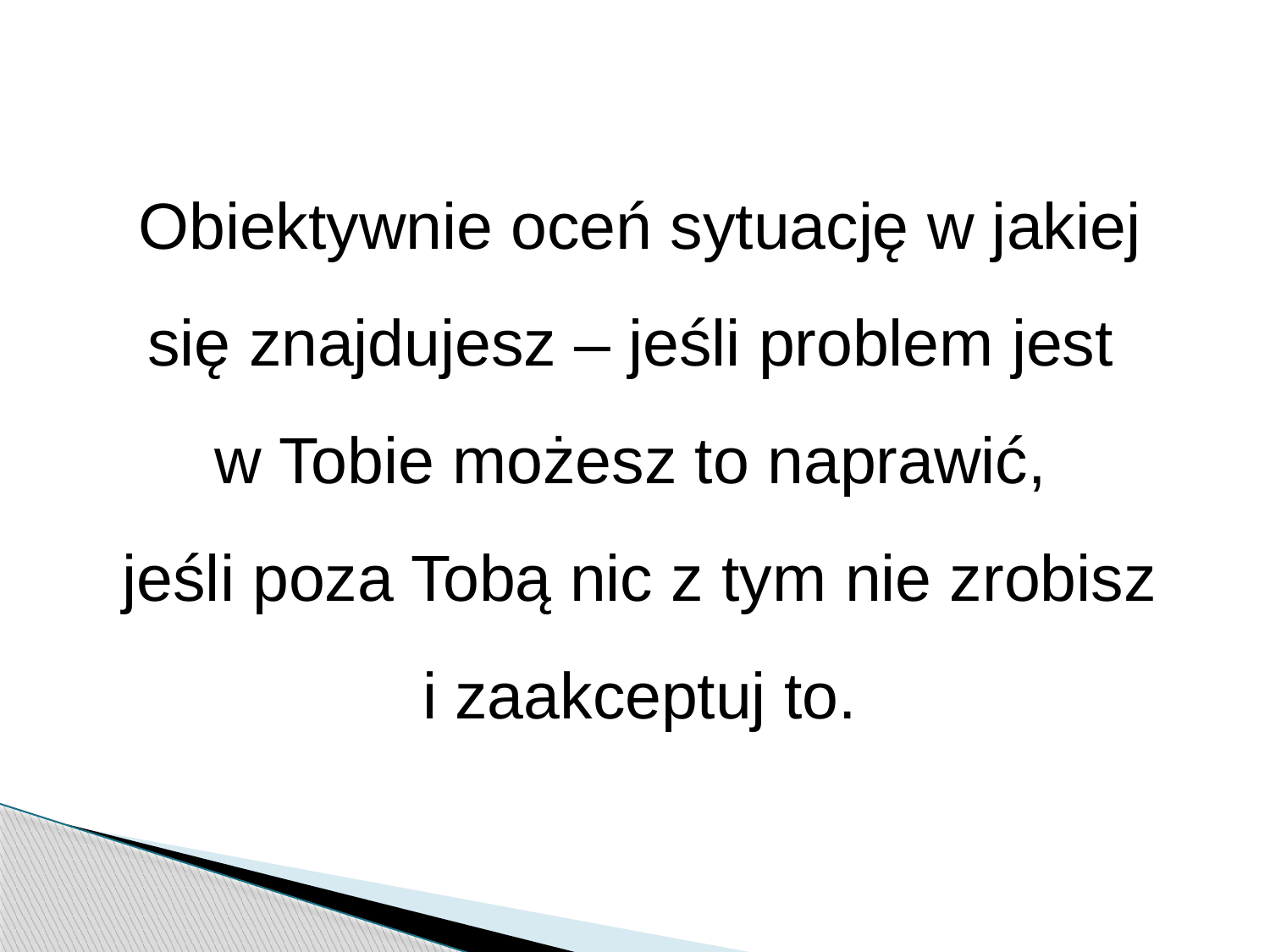

Obiektywnie oceń sytuację w jakiej się znajdujesz – jeśli problem jest
w Tobie możesz to naprawić,
jeśli poza Tobą nic z tym nie zrobisz i zaakceptuj to.